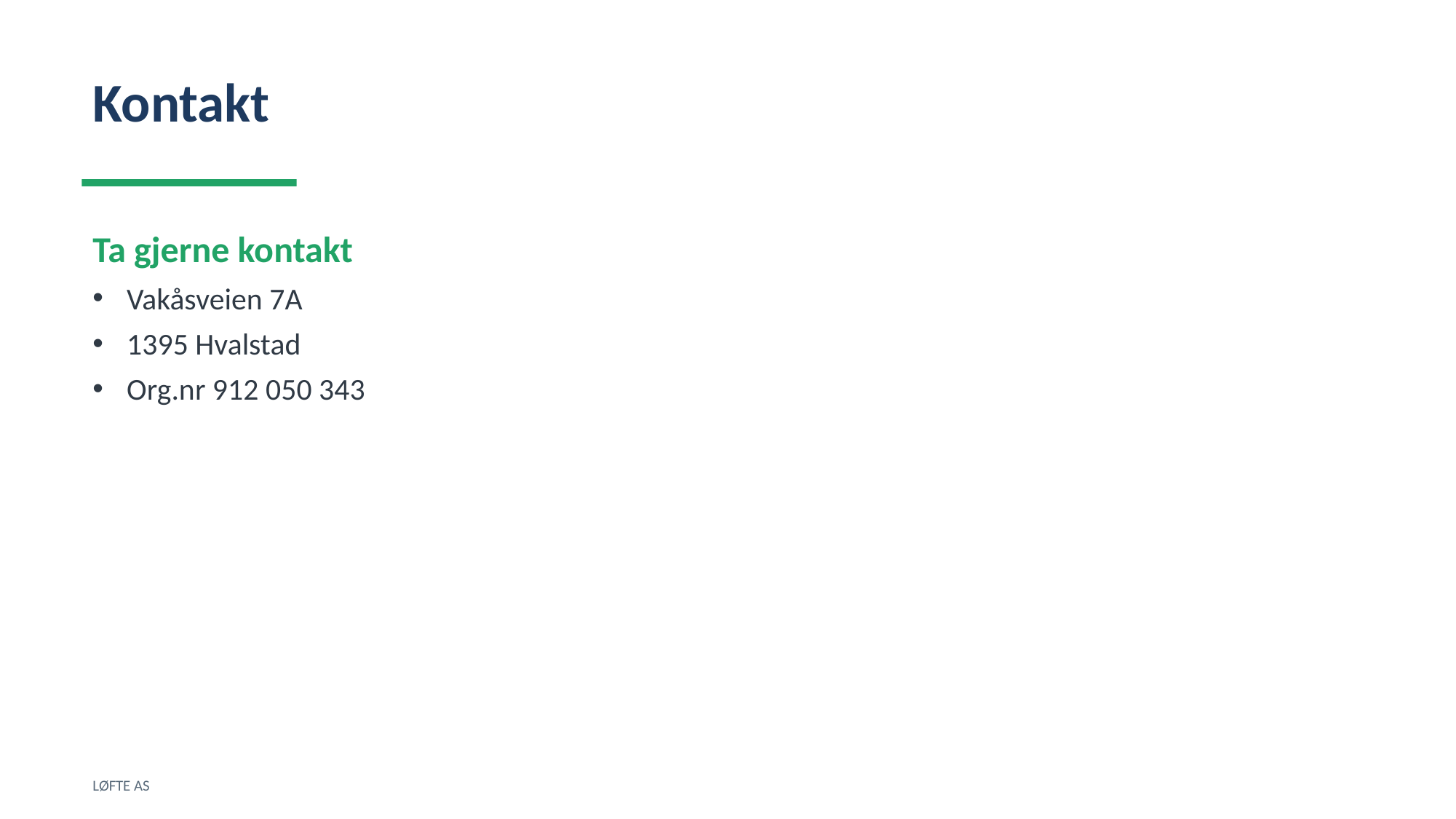

Kontakt

Ta gjerne kontakt
Vakåsveien 7A
1395 Hvalstad
Org.nr 912 050 343
LØFTE AS